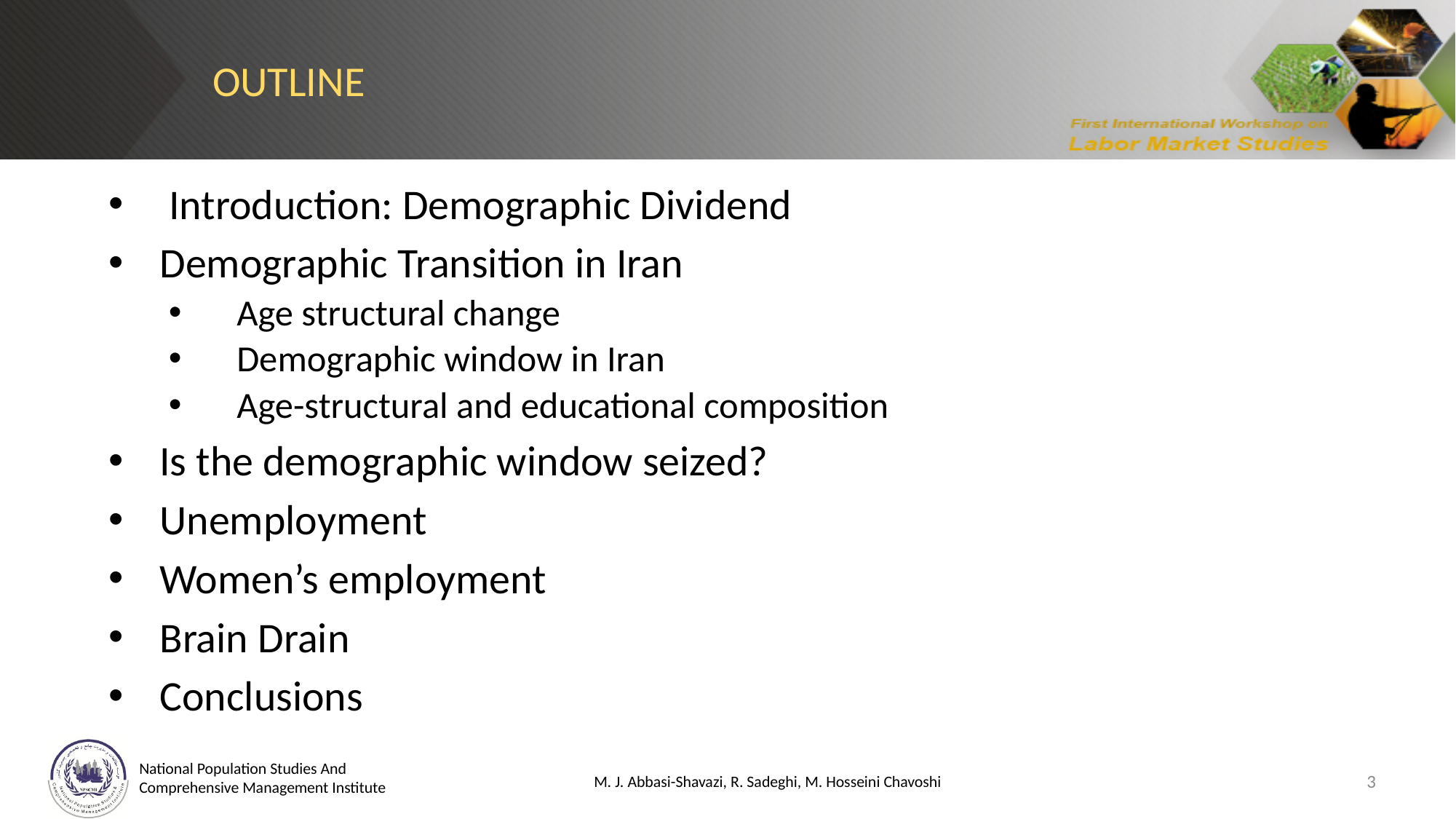

OUTLINE
 Introduction: Demographic Dividend
Demographic Transition in Iran
Age structural change
Demographic window in Iran
Age-structural and educational composition
Is the demographic window seized?
Unemployment
Women’s employment
Brain Drain
Conclusions

M. J. Abbasi-Shavazi, R. Sadeghi, M. Hosseini Chavoshi
3